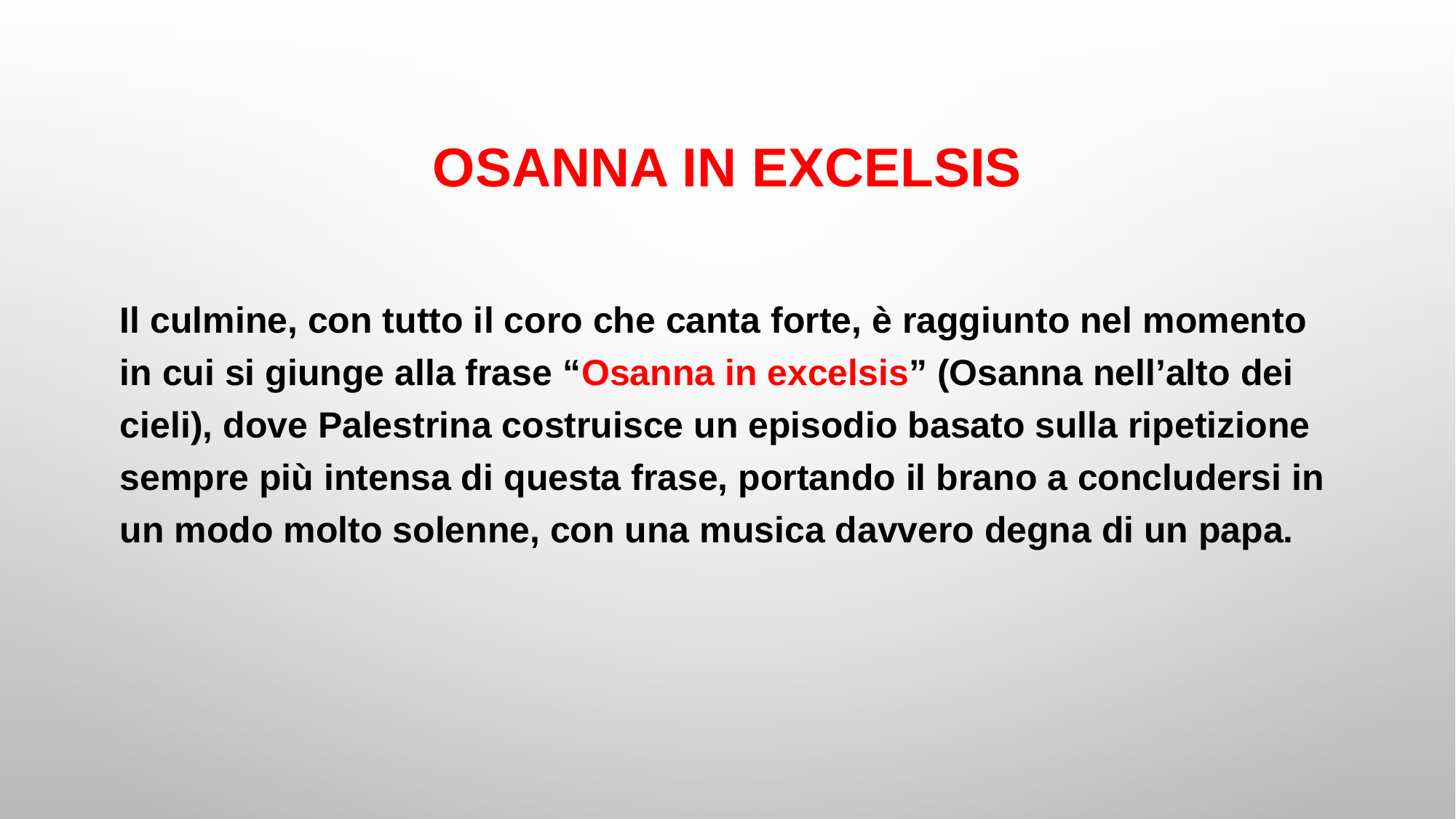

# Osanna in excelsis
Il culmine, con tutto il coro che canta forte, è raggiunto nel momento in cui si giunge alla frase “Osanna in excelsis” (Osanna nell’alto dei cieli), dove Palestrina costruisce un episodio basato sulla ripetizione sempre più intensa di questa frase, portando il brano a concludersi in un modo molto solenne, con una musica davvero degna di un papa.